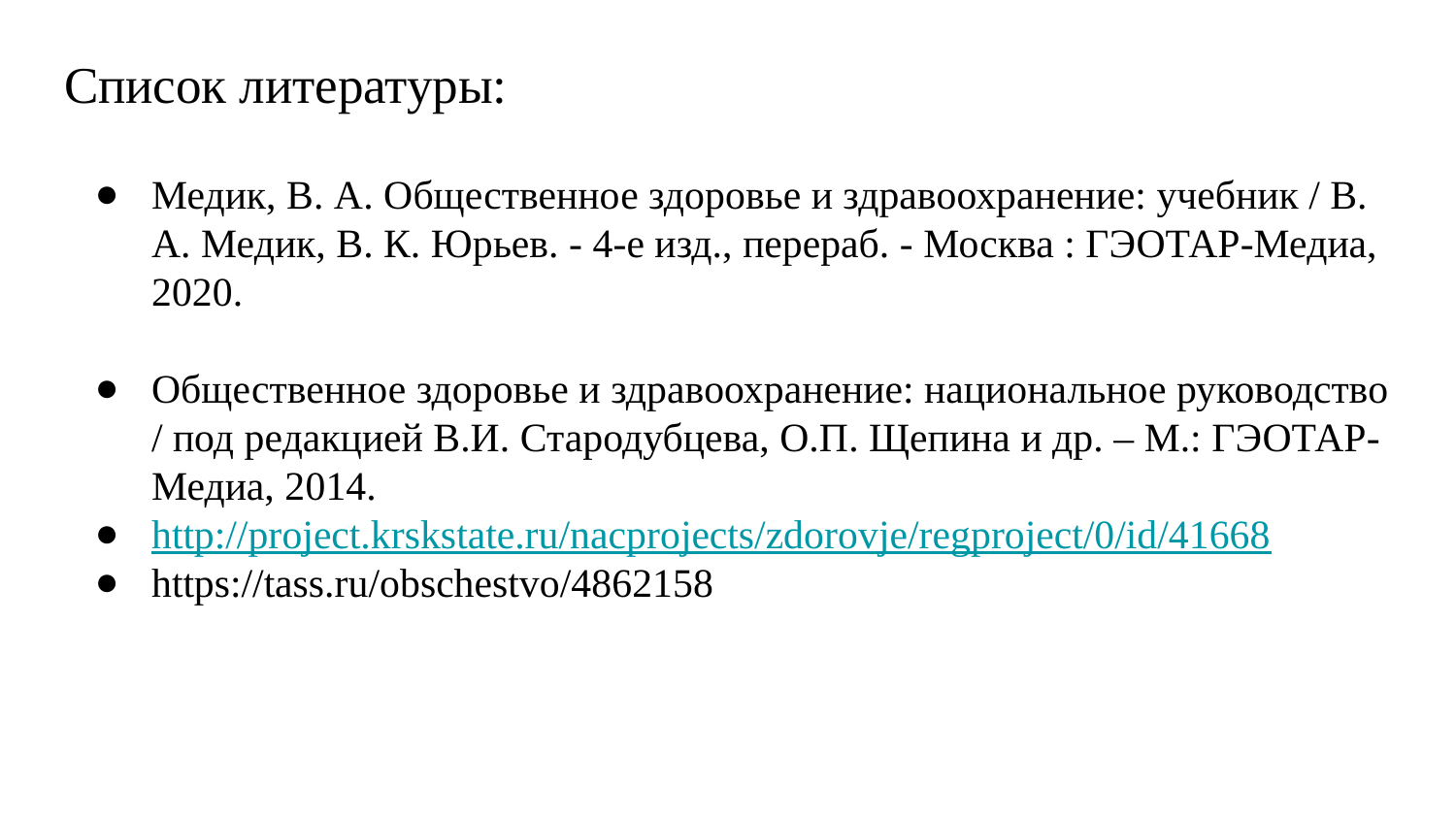

# Список литературы:
Медик, В. А. Общественное здоровье и здравоохранение: учебник / В. А. Медик, В. К. Юрьев. - 4-е изд., перераб. - Москва : ГЭОТАР-Медиа, 2020.

Общественное здоровье и здравоохранение: национальное руководство / под редакцией В.И. Стародубцева, О.П. Щепина и др. – М.: ГЭОТАР-Медиа, 2014.
http://project.krskstate.ru/nacprojects/zdorovje/regproject/0/id/41668
https://tass.ru/obschestvo/4862158